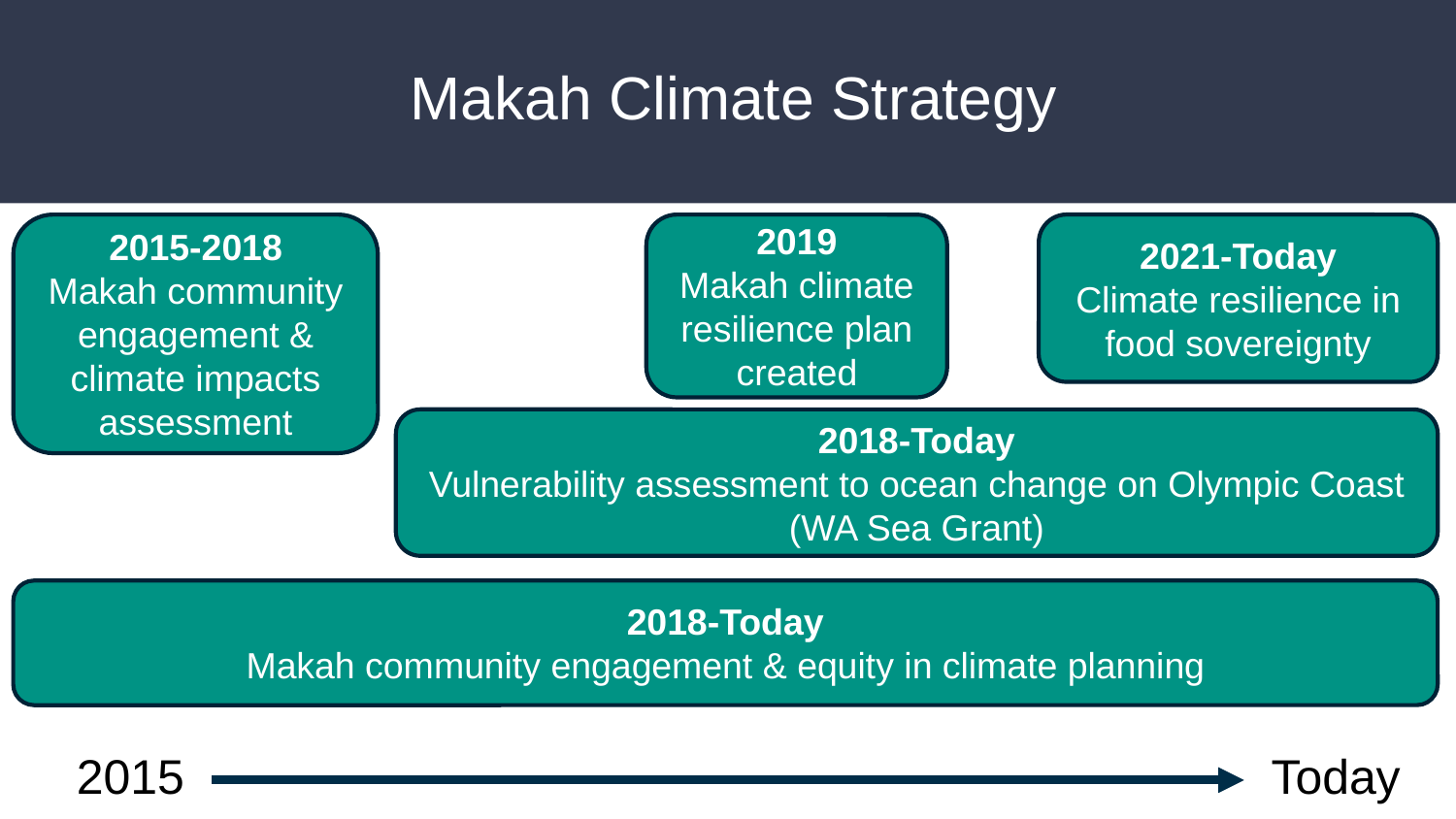

# Makah Climate Strategy
2015-2018
Makah community engagement & climate impacts assessment
2019
Makah climate resilience plan created
2021-Today
Climate resilience in food sovereignty
2018-Today
Vulnerability assessment to ocean change on Olympic Coast (WA Sea Grant)
2018-Today
Makah community engagement & equity in climate planning
2015
Today